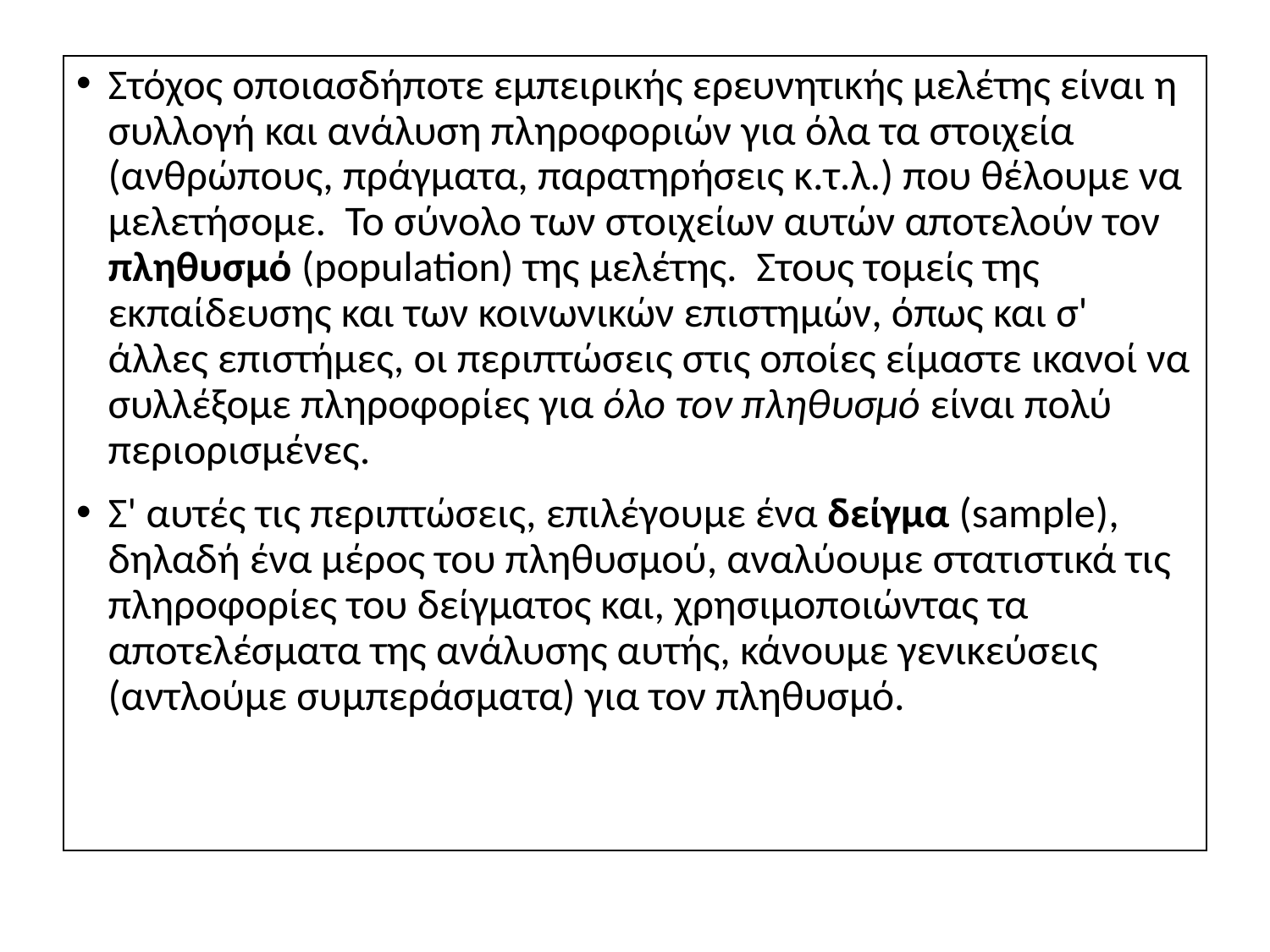

Στόχος οποιασδήποτε εμπειρικής ερευνητικής μελέτης είναι η συλλογή και ανάλυση πληροφοριών για όλα τα στοιχεία (ανθρώπους, πράγματα, παρατηρήσεις κ.τ.λ.) που θέλουμε να μελετήσομε.  Το σύνολο των στοιχείων αυτών αποτελούν τον πληθυσμό (population) της μελέτης.  Στους τομείς της εκπαίδευσης και των κοινωνικών επιστημών, όπως και σ' άλλες επιστήμες, οι περιπτώσεις στις οποίες είμαστε ικανοί να συλλέξομε πληροφορίες για όλο τον πληθυσμό είναι πολύ περιορισμένες.
Σ' αυτές τις περιπτώσεις, επιλέγουμε ένα δείγμα (sample), δηλαδή ένα μέρος του πληθυσμού, αναλύουμε στατιστικά τις πληροφορίες του δείγματος και, χρησιμοποιώντας τα αποτελέσματα της ανάλυσης αυτής, κάνουμε γενικεύσεις  (αντλούμε συμπεράσματα) για τον πληθυσμό.